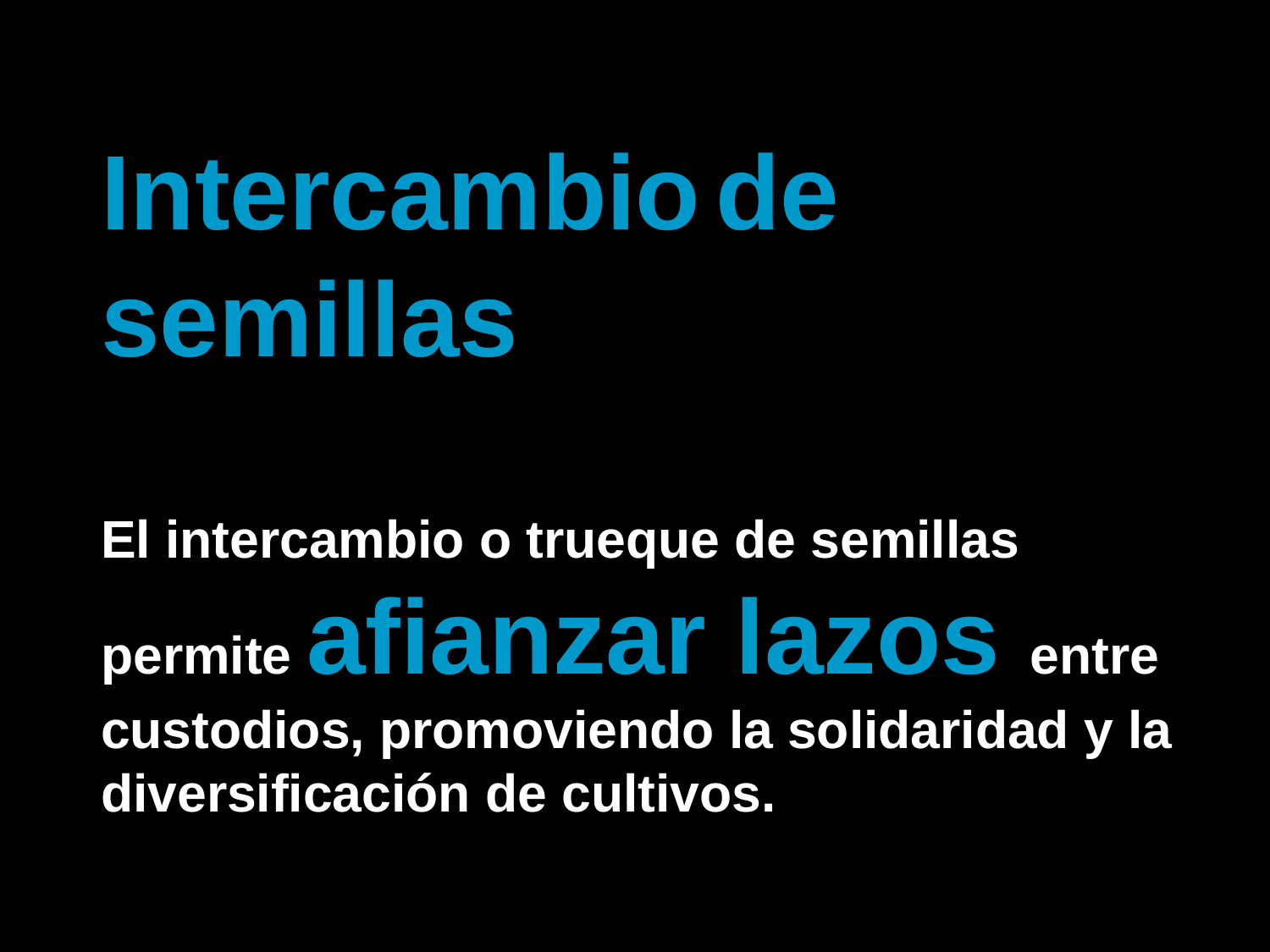

Intercambio de semillas

El intercambio o trueque de semillas permite afianzar lazos entre custodios, promoviendo la solidaridad y la diversificación de cultivos.